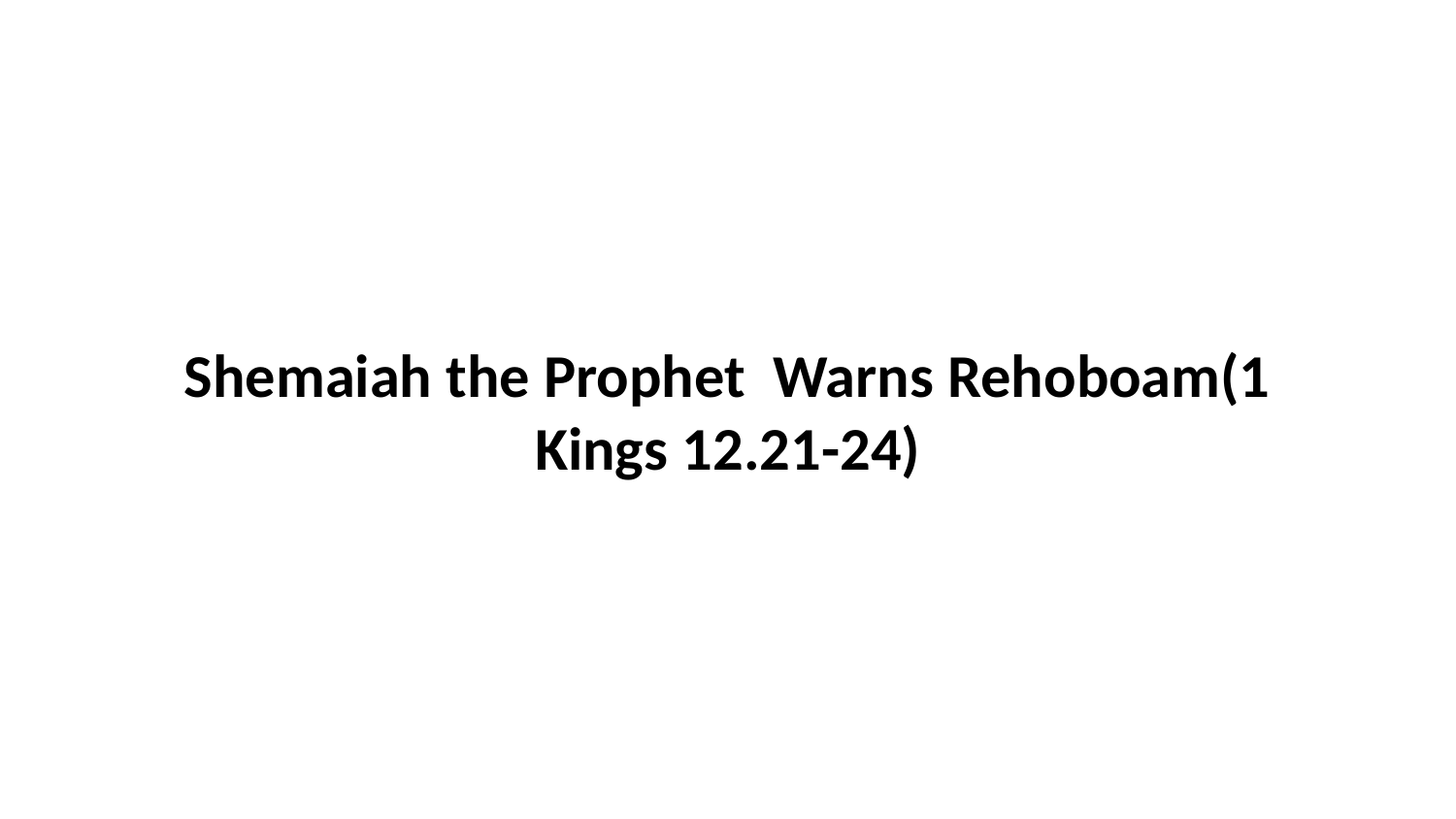

Shemaiah the Prophet  Warns Rehoboam(1 Kings 12.21-24)